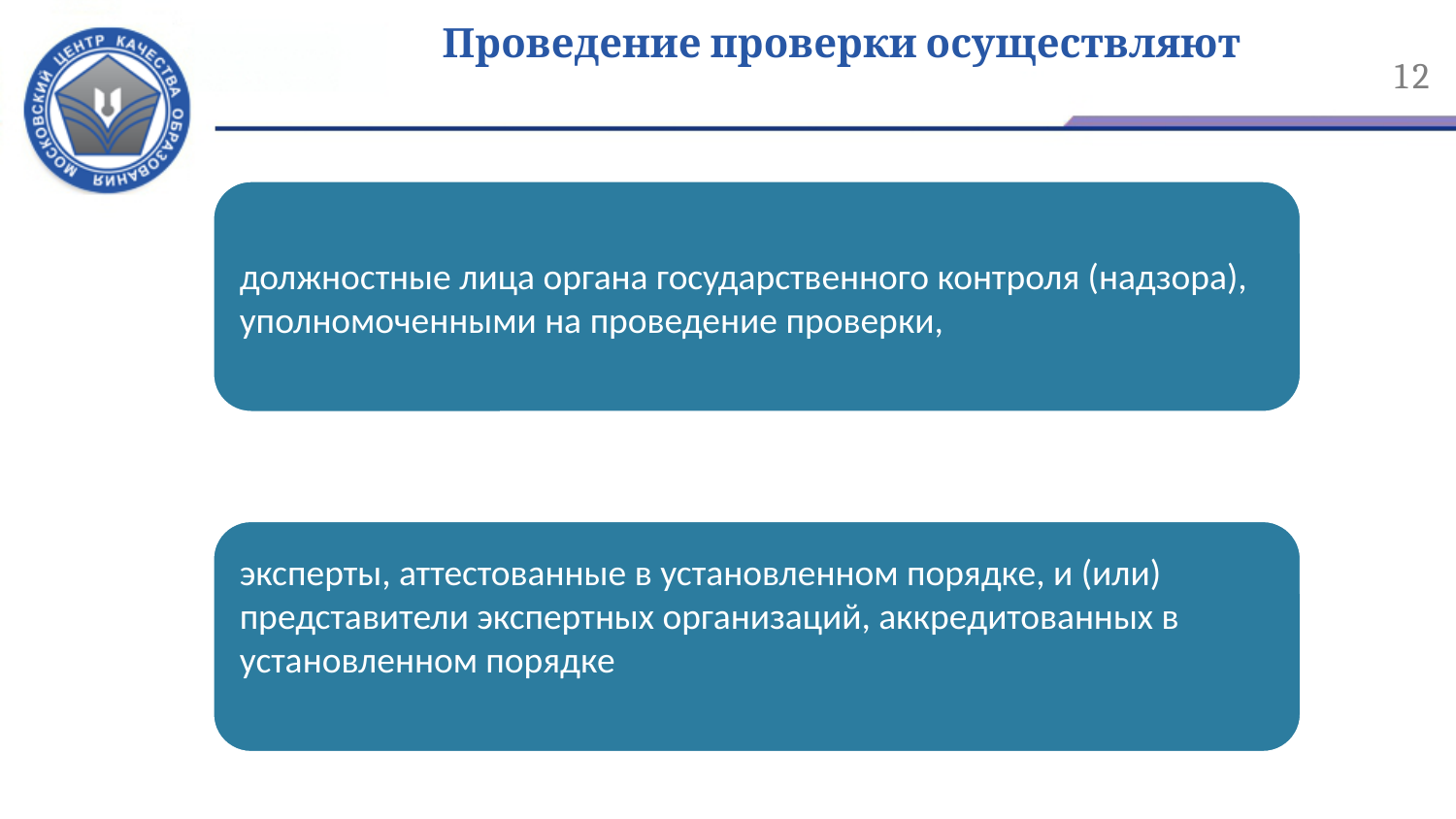

# Проведение проверки осуществляют
12
должностные лица органа государственного контроля (надзора), уполномоченными на проведение проверки,
эксперты, аттестованные в установленном порядке, и (или) представители экспертных организаций, аккредитованных в установленном порядке